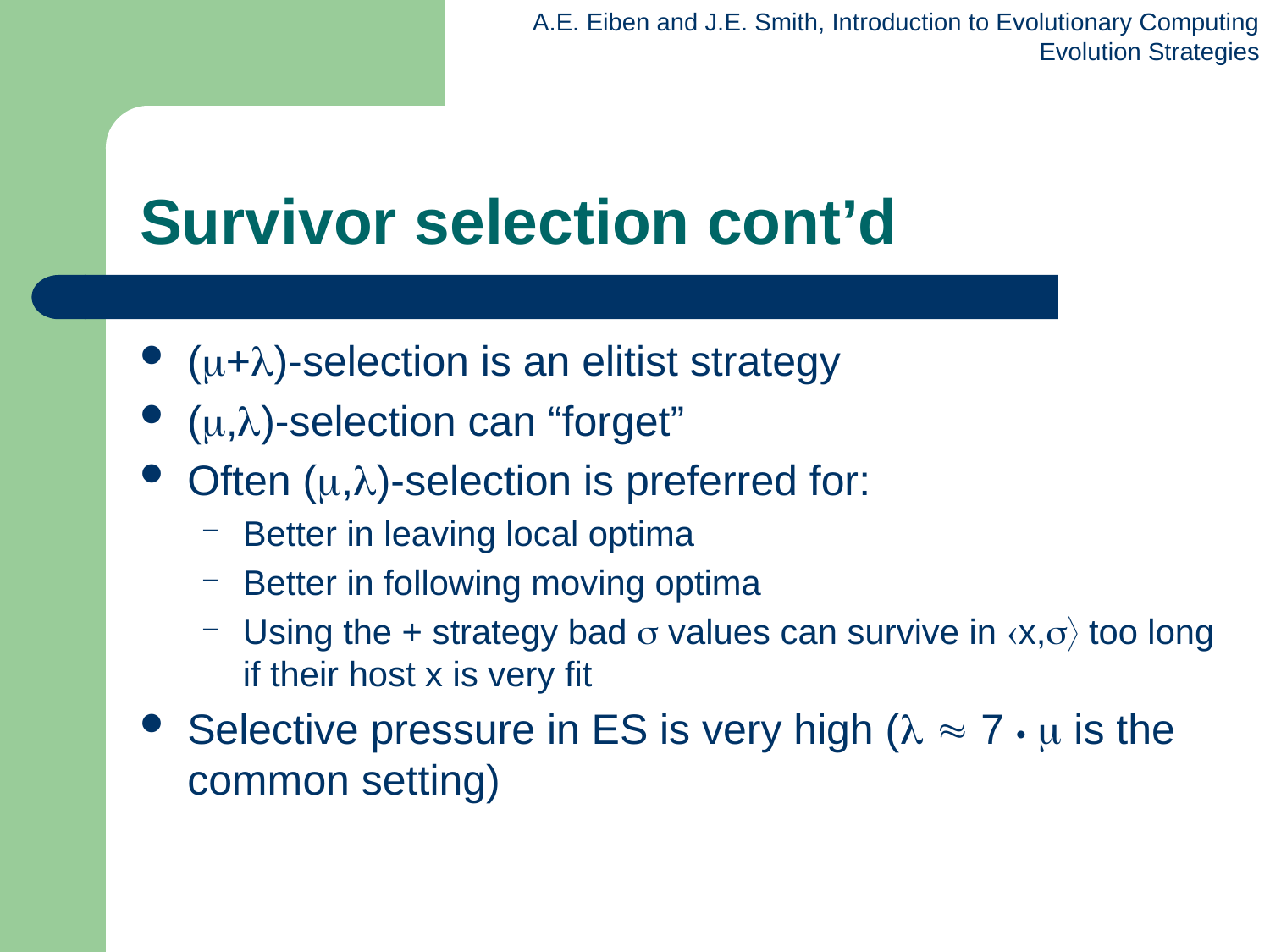

# Survivor selection cont’d
(μ+λ)-selection is an elitist strategy
(μ,λ)-selection can “forget”
Often (μ,λ)-selection is preferred for:
Better in leaving local optima
Better in following moving optima
Using the + strategy bad σ values can survive in 〈x,σ〉 too long if their host x is very fit
Selective pressure in ES is very high (λ ≈ 7 • μ is the common setting)